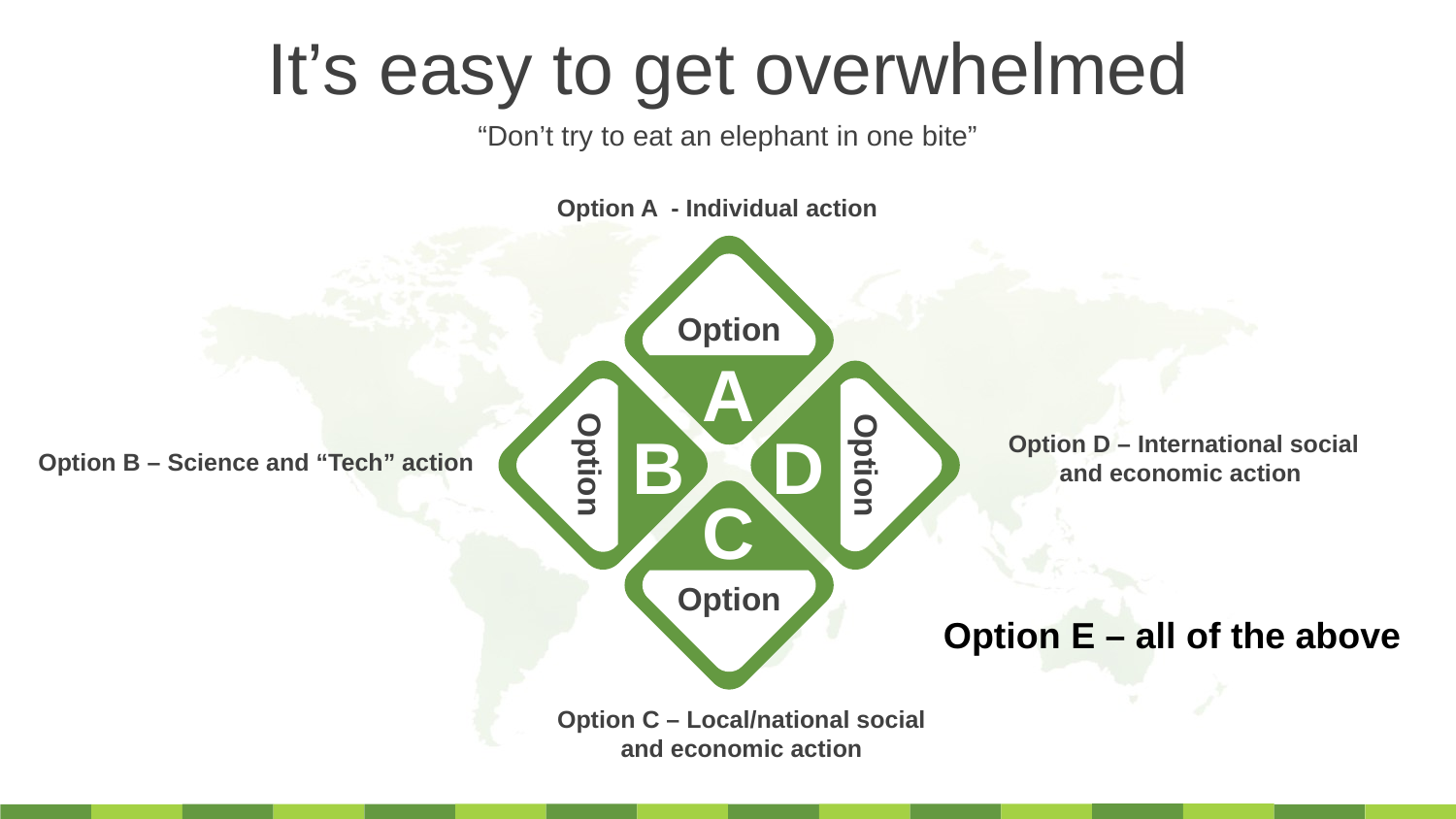

It’s easy to get overwhelmed
“Don’t try to eat an elephant in one bite”
Option A  - Individual action

Option
A

B
D
Option D – International social and economic action

Option
Option
Option B – Science and “Tech” action

C

Option
Option E – all of the above
Option C – Local/national social and economic action